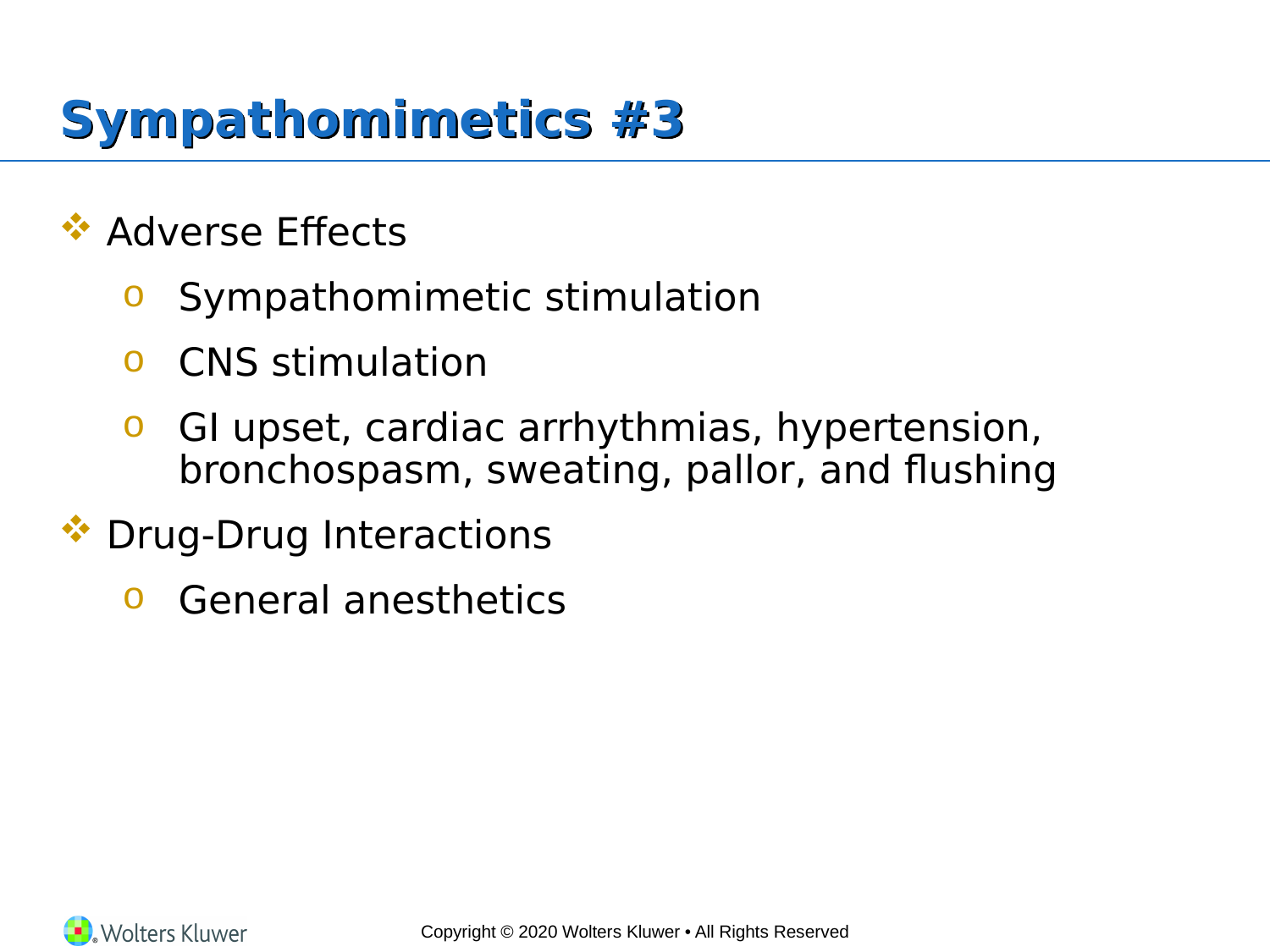

# Sympathomimetics #3
Adverse Effects
Sympathomimetic stimulation
CNS stimulation
GI upset, cardiac arrhythmias, hypertension, bronchospasm, sweating, pallor, and flushing
Drug-Drug Interactions
General anesthetics